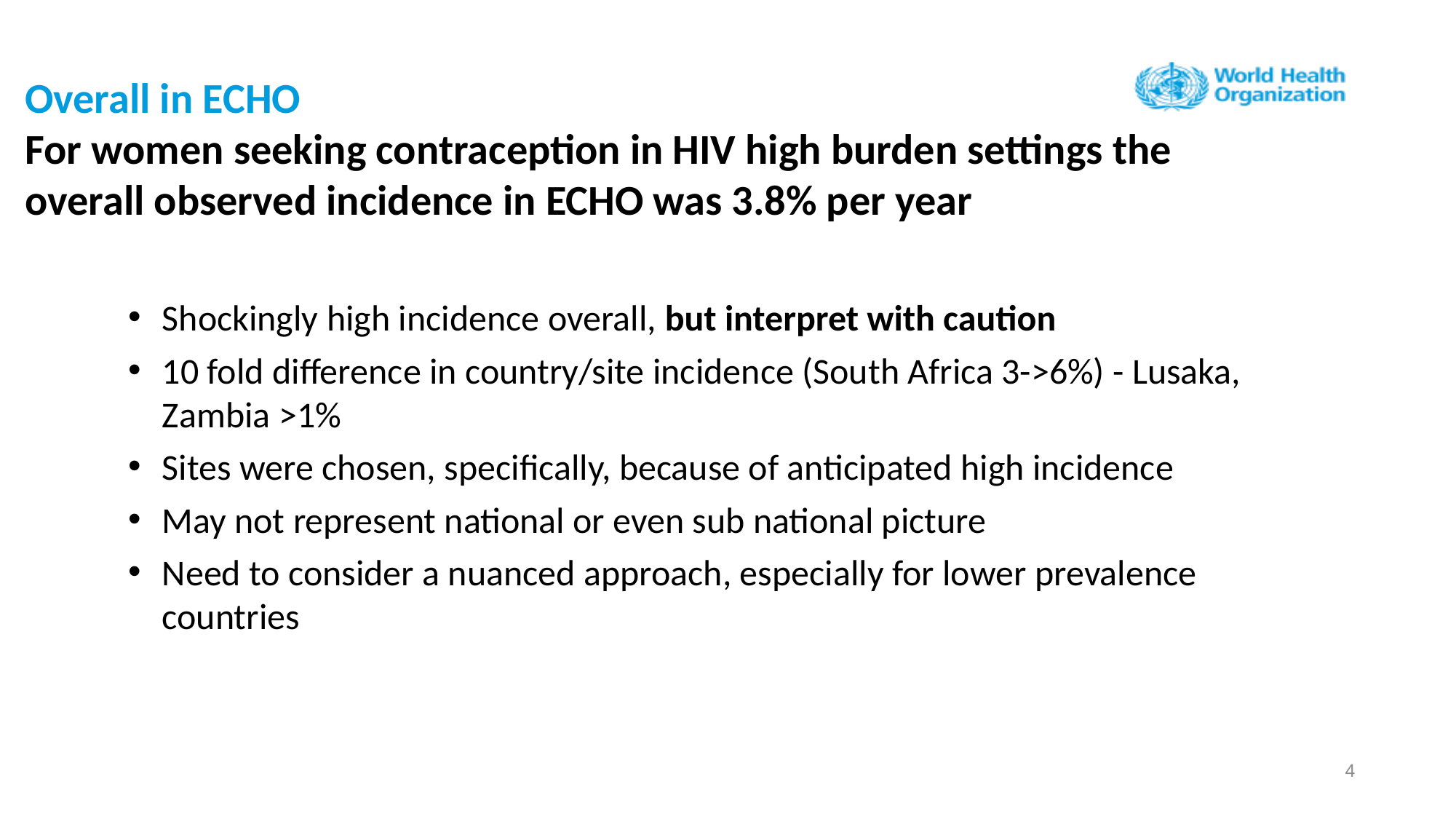

Overall in ECHO
For women seeking contraception in HIV high burden settings the overall observed incidence in ECHO was 3.8% per year
Shockingly high incidence overall, but interpret with caution
10 fold difference in country/site incidence (South Africa 3->6%) - Lusaka, Zambia >1%
Sites were chosen, specifically, because of anticipated high incidence
May not represent national or even sub national picture
Need to consider a nuanced approach, especially for lower prevalence countries
4